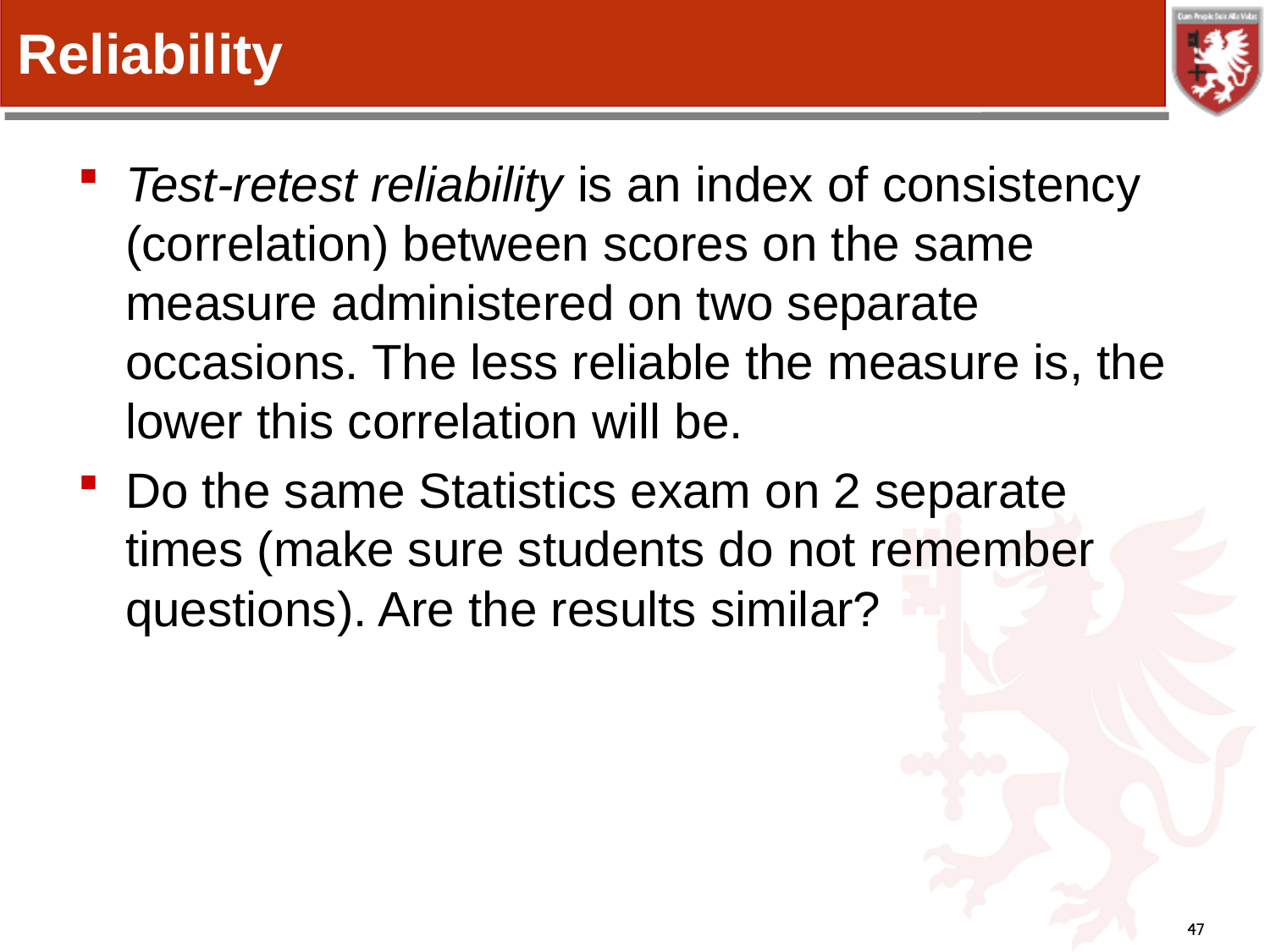

# Reliability
Test-retest reliability is an index of consistency (correlation) between scores on the same measure administered on two separate occasions. The less reliable the measure is, the lower this correlation will be.
Do the same Statistics exam on 2 separate times (make sure students do not remember questions). Are the results similar?